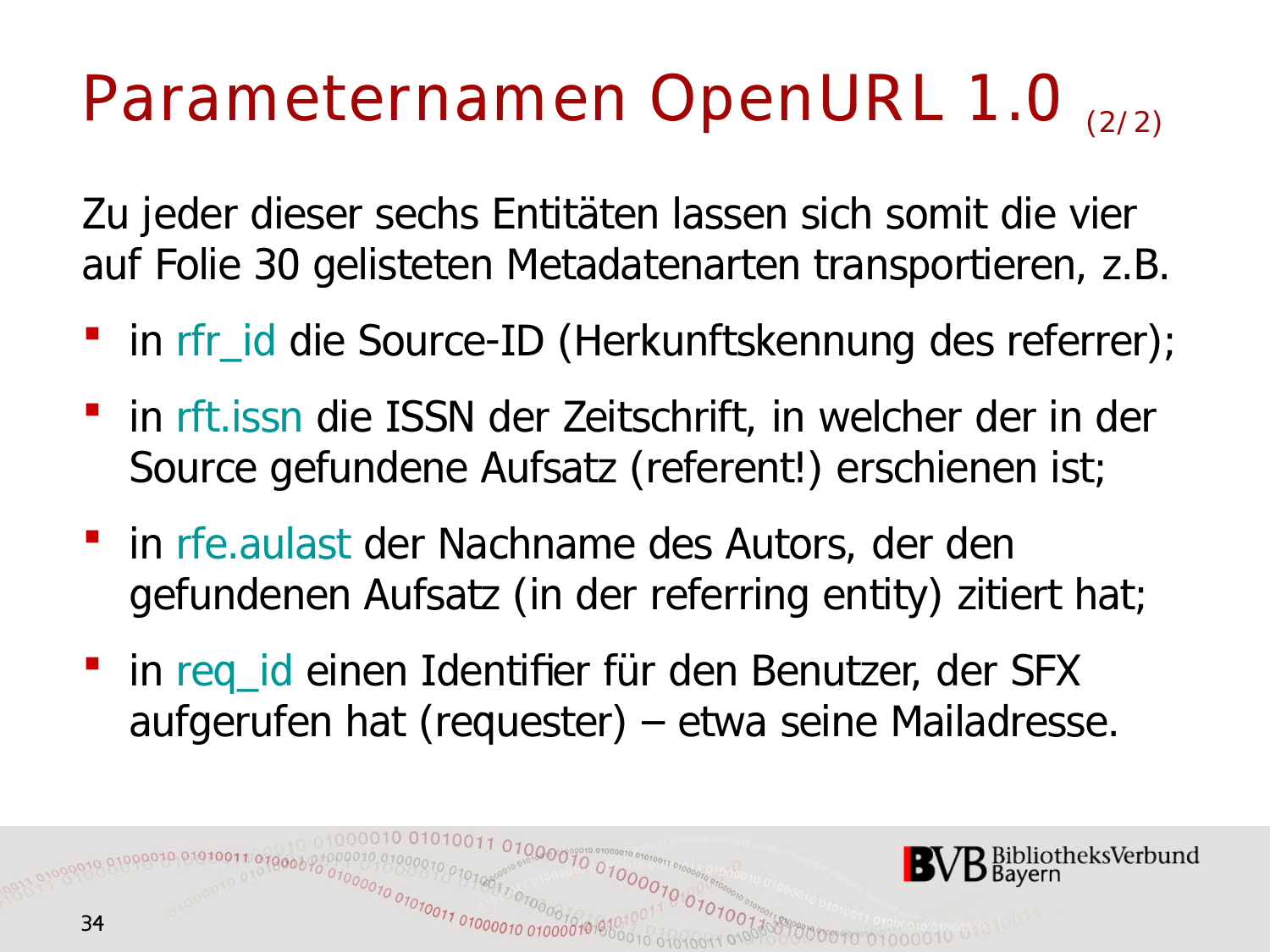

# Parameternamen OpenURL 1.0 (2/2)
Zu jeder dieser sechs Entitäten lassen sich somit die vier auf Folie 30 gelisteten Metadatenarten transportieren, z.B.
in rfr_id die Source-ID (Herkunftskennung des referrer);
in rft.issn die ISSN der Zeitschrift, in welcher der in der Source gefundene Aufsatz (referent!) erschienen ist;
in rfe.aulast der Nachname des Autors, der den gefundenen Aufsatz (in der referring entity) zitiert hat;
in req_id einen Identifier für den Benutzer, der SFX aufgerufen hat (requester) – etwa seine Mailadresse.
34